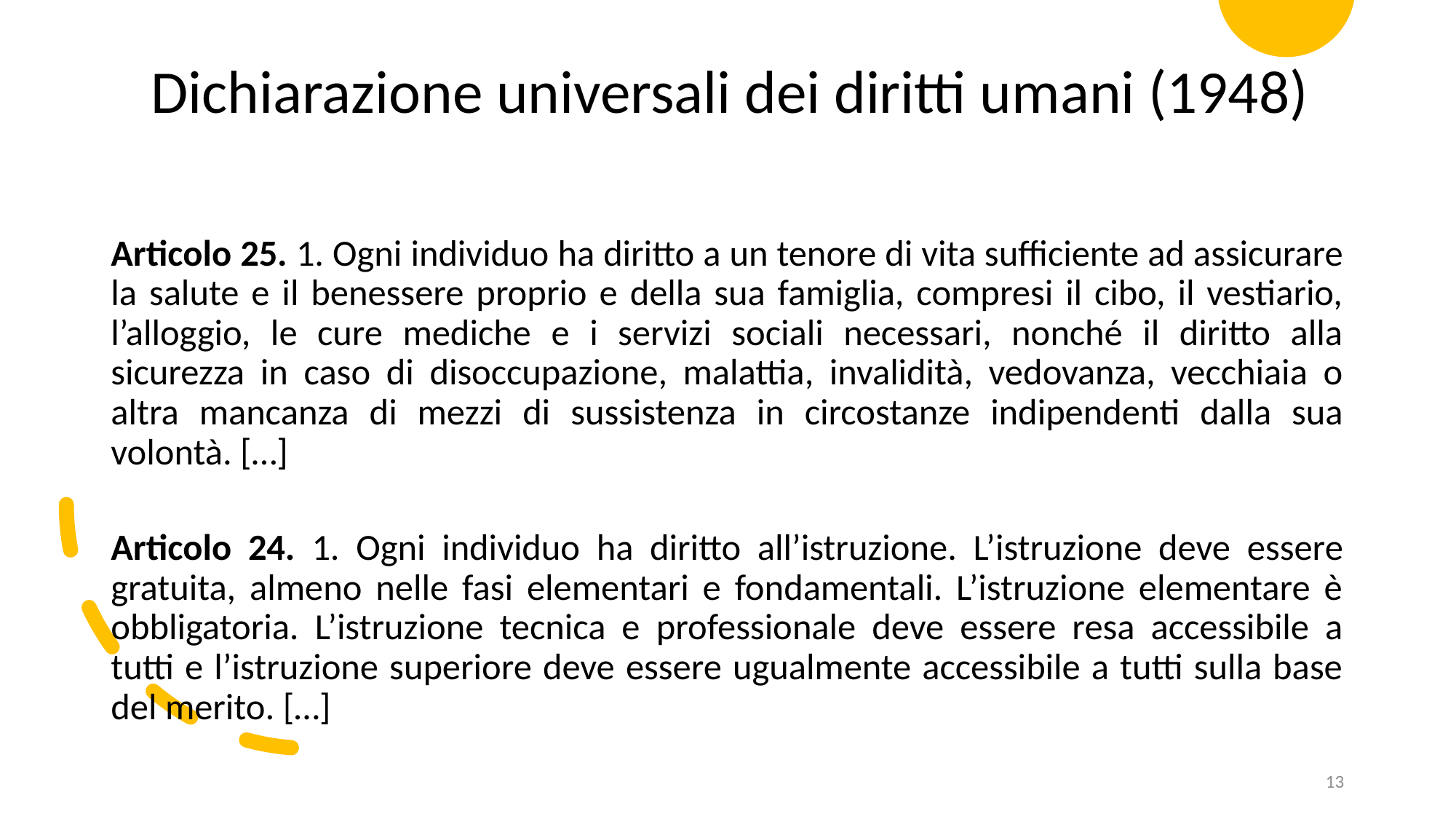

Dichiarazione universali dei diritti umani (1948)

Articolo 25. 1. Ogni individuo ha diritto a un tenore di vita sufficiente ad assicurare la salute e il benessere proprio e della sua famiglia, compresi il cibo, il vestiario, l’alloggio, le cure mediche e i servizi sociali necessari, nonché il diritto alla sicurezza in caso di disoccupazione, malattia, invalidità, vedovanza, vecchiaia o altra mancanza di mezzi di sussistenza in circostanze indipendenti dalla sua volontà. […]

Articolo 24. 1. Ogni individuo ha diritto all’istruzione. L’istruzione deve essere gratuita, almeno nelle fasi elementari e fondamentali. L’istruzione elementare è obbligatoria. L’istruzione tecnica e professionale deve essere resa accessibile a tutti e l’istruzione superiore deve essere ugualmente accessibile a tutti sulla base del merito. […]

13